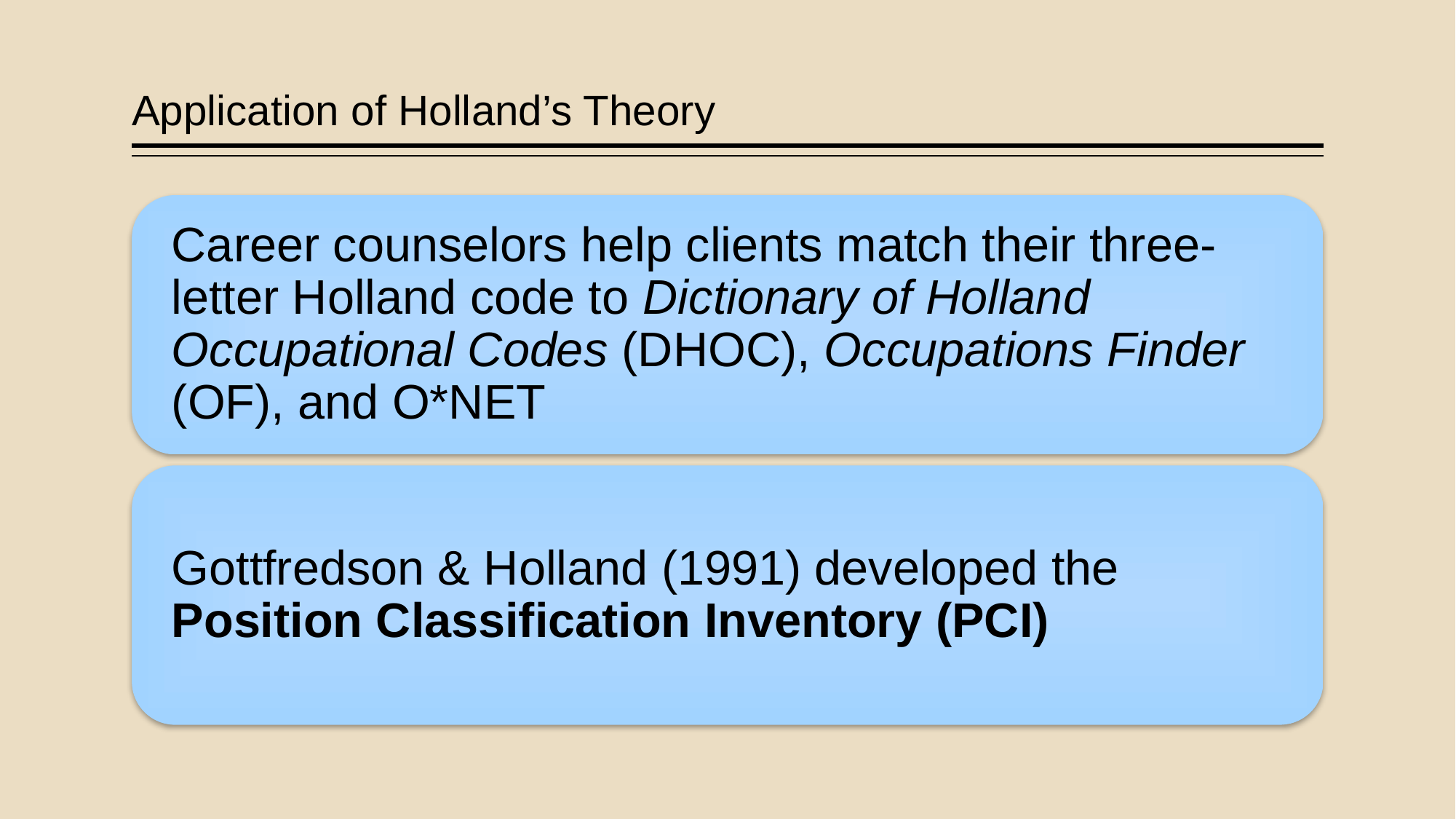

# Application of Holland’s Theory
Career counselors help clients match their three-letter Holland code to Dictionary of Holland Occupational Codes (DHOC), Occupations Finder (OF), and O*NET
Gottfredson & Holland (1991) developed the Position Classification Inventory (PCI)